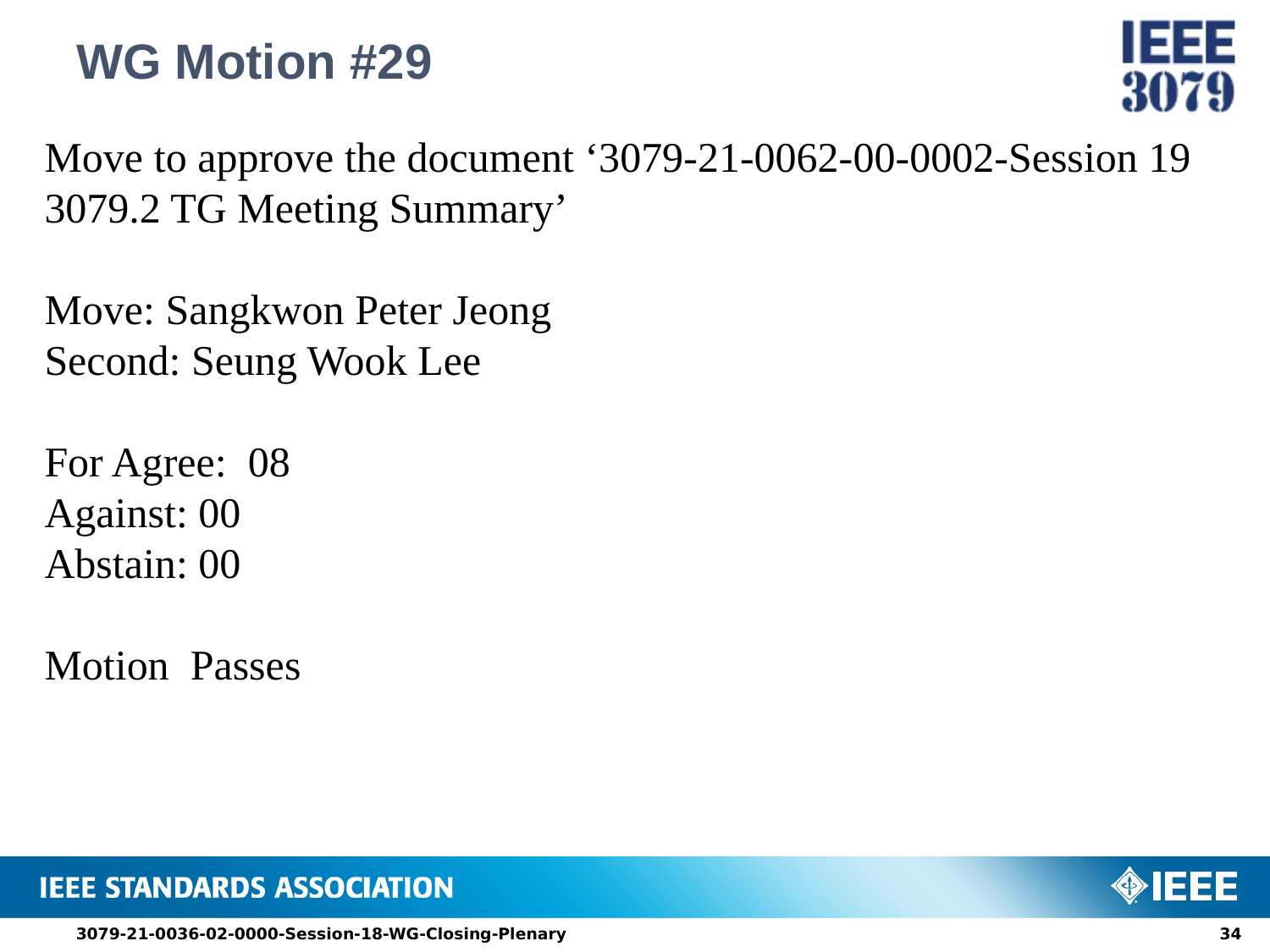

# WG Motion #29
Move to approve the document ‘3079-21-0062-00-0002-Session 19 3079.2 TG Meeting Summary’

Move: Sangkwon Peter Jeong
Second: Seung Wook Lee

For Agree:  08
Against: 00
Abstain: 00

Motion  Passes
3079-21-0036-02-0000-Session-18-WG-Closing-Plenary
34